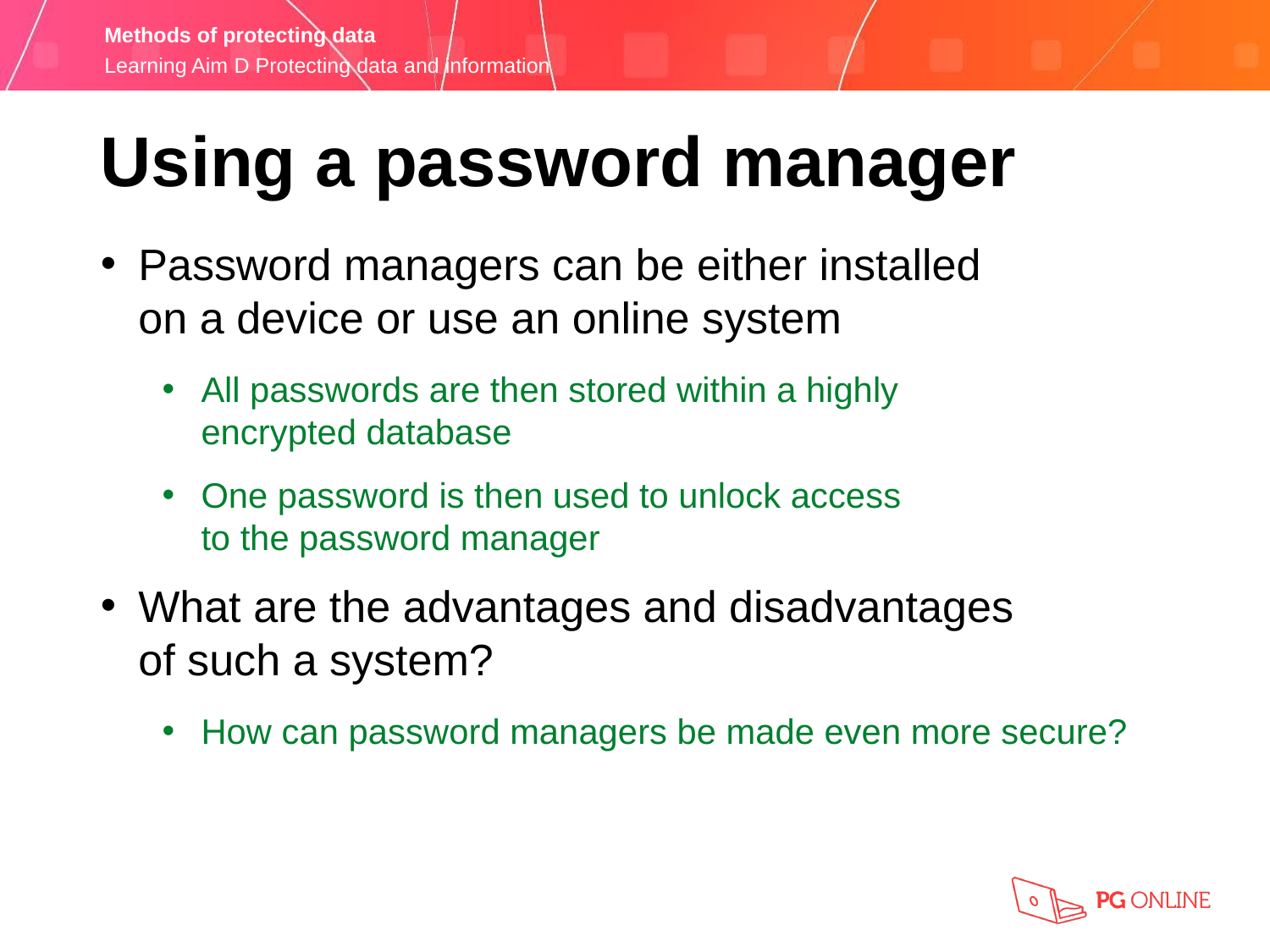

Using a password manager
Password managers can be either installed
on a device or use an online system
All passwords are then stored within a highly
encrypted database
One password is then used to unlock access
to the password manager
What are the advantages and disadvantages
of such a system?
How can password managers be made even more secure?